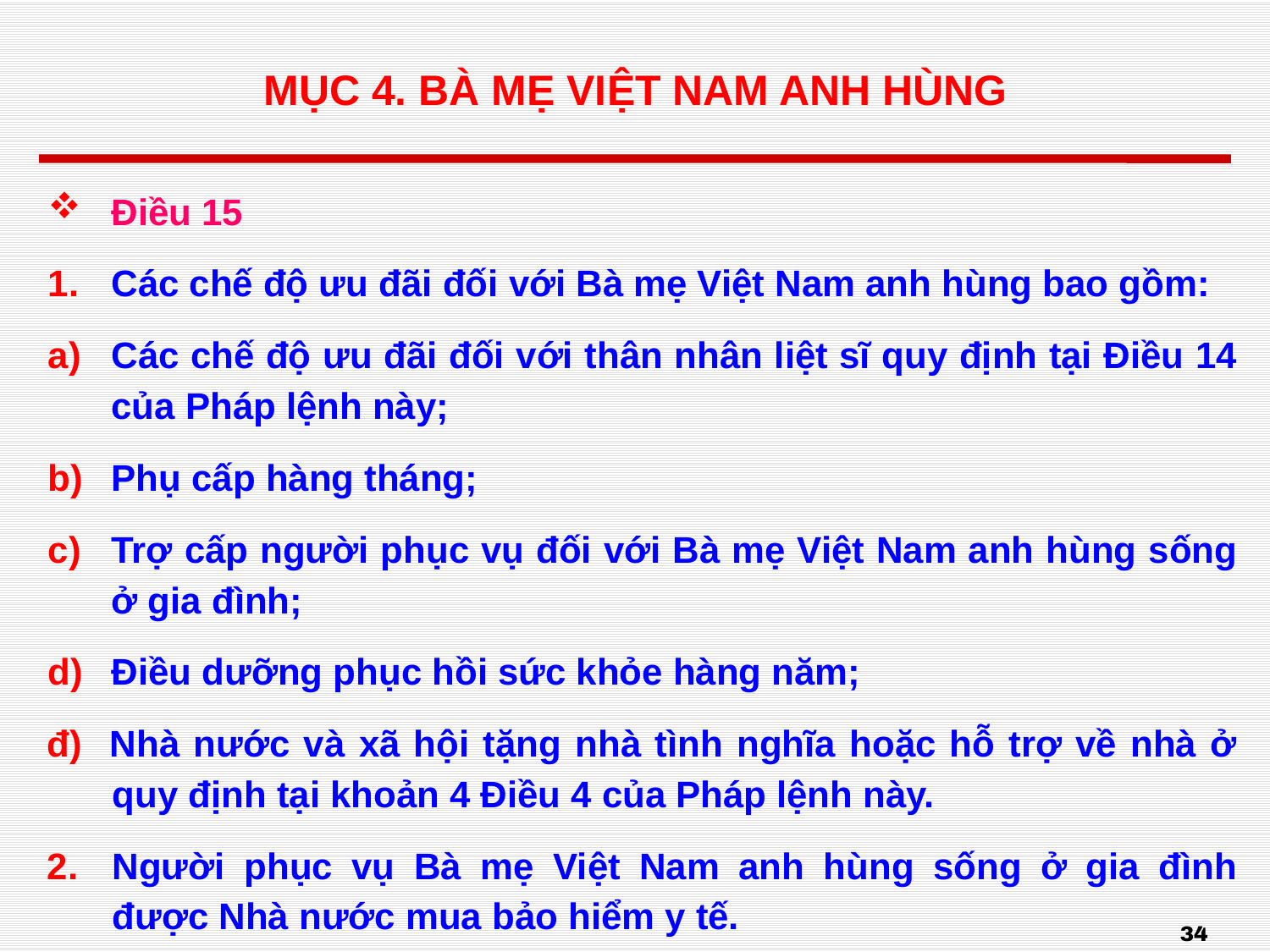

# MỤC 4. BÀ MẸ VIỆT NAM ANH HÙNG
Điều 15
Các chế độ ưu đãi đối với Bà mẹ Việt Nam anh hùng bao gồm:
Các chế độ ưu đãi đối với thân nhân liệt sĩ quy định tại Điều 14 của Pháp lệnh này;
Phụ cấp hàng tháng;
Trợ cấp người phục vụ đối với Bà mẹ Việt Nam anh hùng sống ở gia đình;
Điều dưỡng phục hồi sức khỏe hàng năm;
đ)  Nhà nước và xã hội tặng nhà tình nghĩa hoặc hỗ trợ về nhà ở quy định tại khoản 4 Điều 4 của Pháp lệnh này.
Người phục vụ Bà mẹ Việt Nam anh hùng sống ở gia đình được Nhà nước mua bảo hiểm y tế.